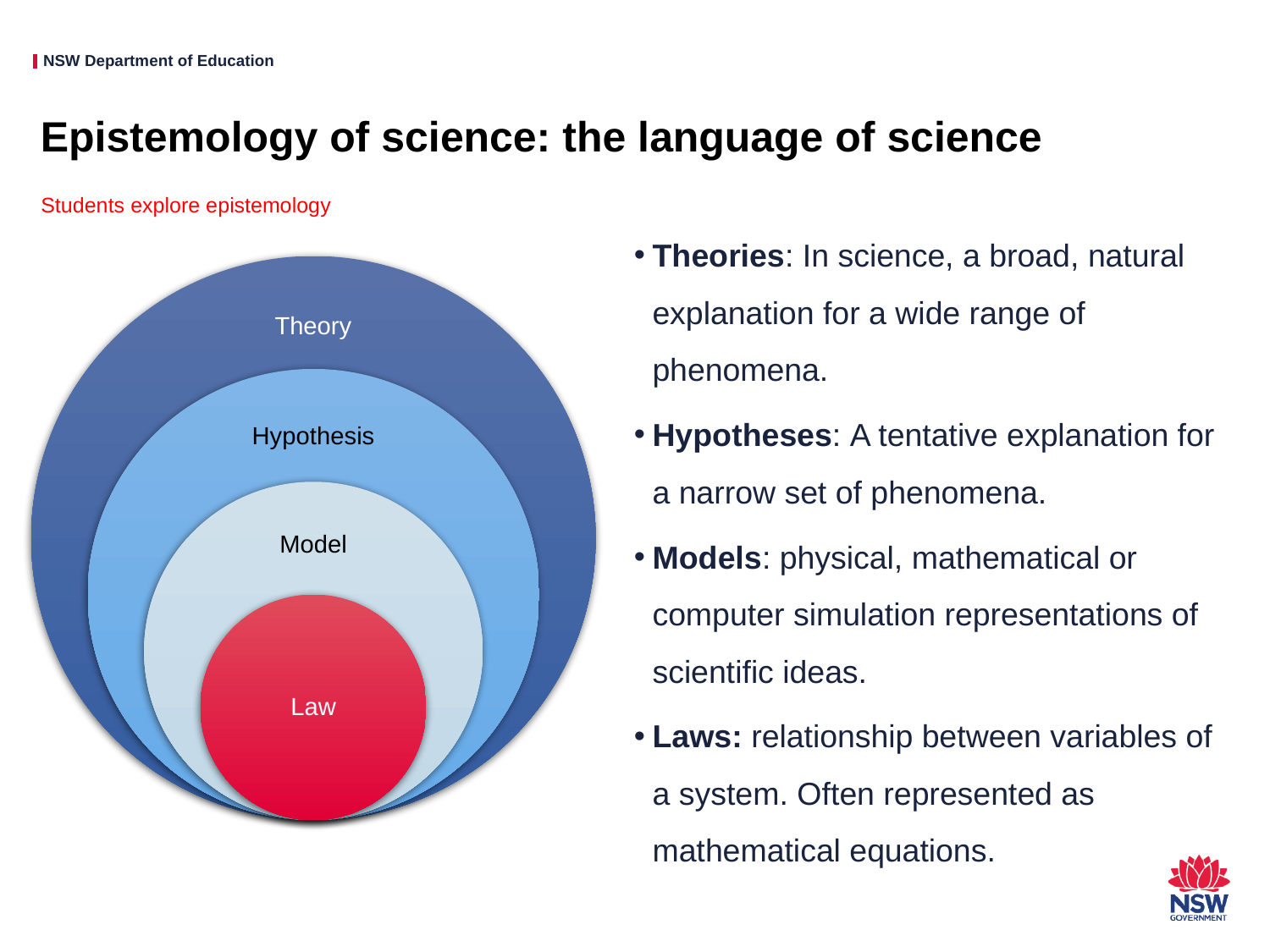

# Epistemology of science: the language of science
Students explore epistemology
Theories: In science, a broad, natural explanation for a wide range of phenomena.
Hypotheses: A tentative explanation for a narrow set of phenomena.
Models: physical, mathematical or computer simulation representations of scientific ideas.
Laws: relationship between variables of a system. Often represented as mathematical equations.
Theory
Hypothesis
Model
Law